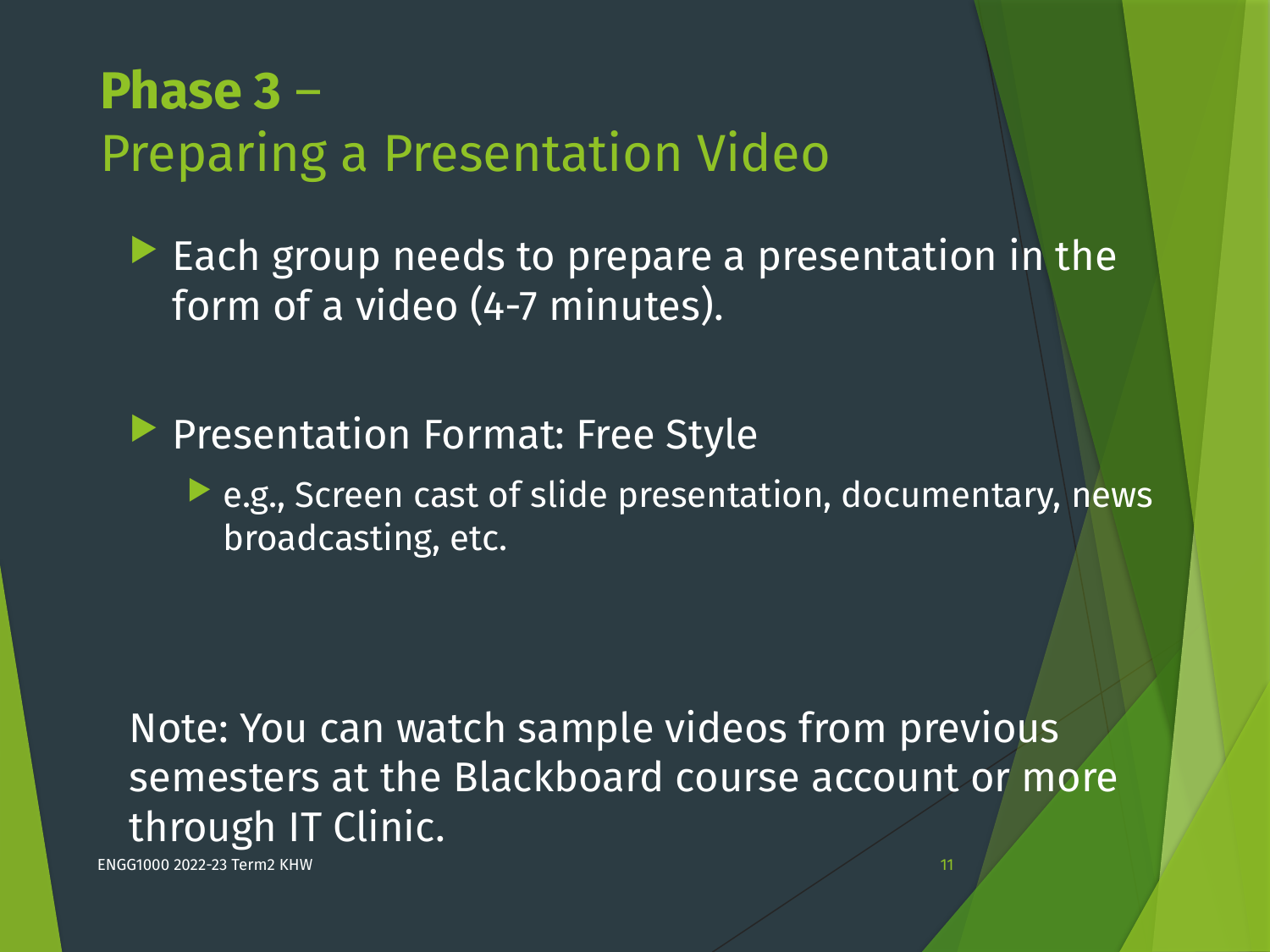

# Phase 3 – Preparing a Presentation Video
Each group needs to prepare a presentation in the form of a video (4-7 minutes).

Presentation Format: Free Style
e.g., Screen cast of slide presentation, documentary, news broadcasting, etc.

Note: You can watch sample videos from previous semesters at the Blackboard course account or more through IT Clinic.

ENGG1000 2022-23 Term2 KHW
11